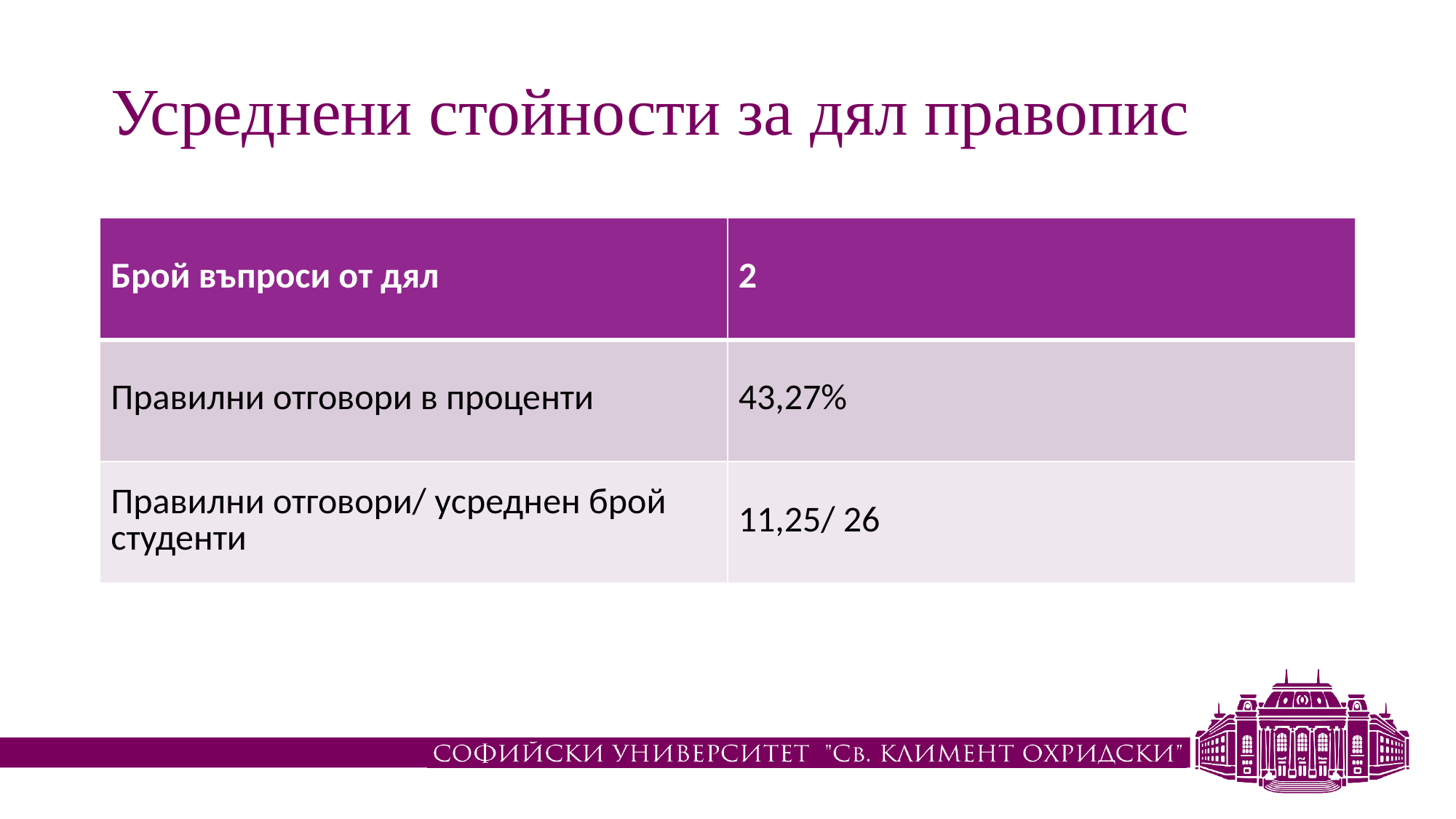

# Усреднени стойности за дял правопис

| Брой въпроси от дял | 2 |
| --- | --- |
| Правилни отговори в проценти | 43,27% |
| Правилни отговори/ усреднен брой студенти | 11,25/ 26 |